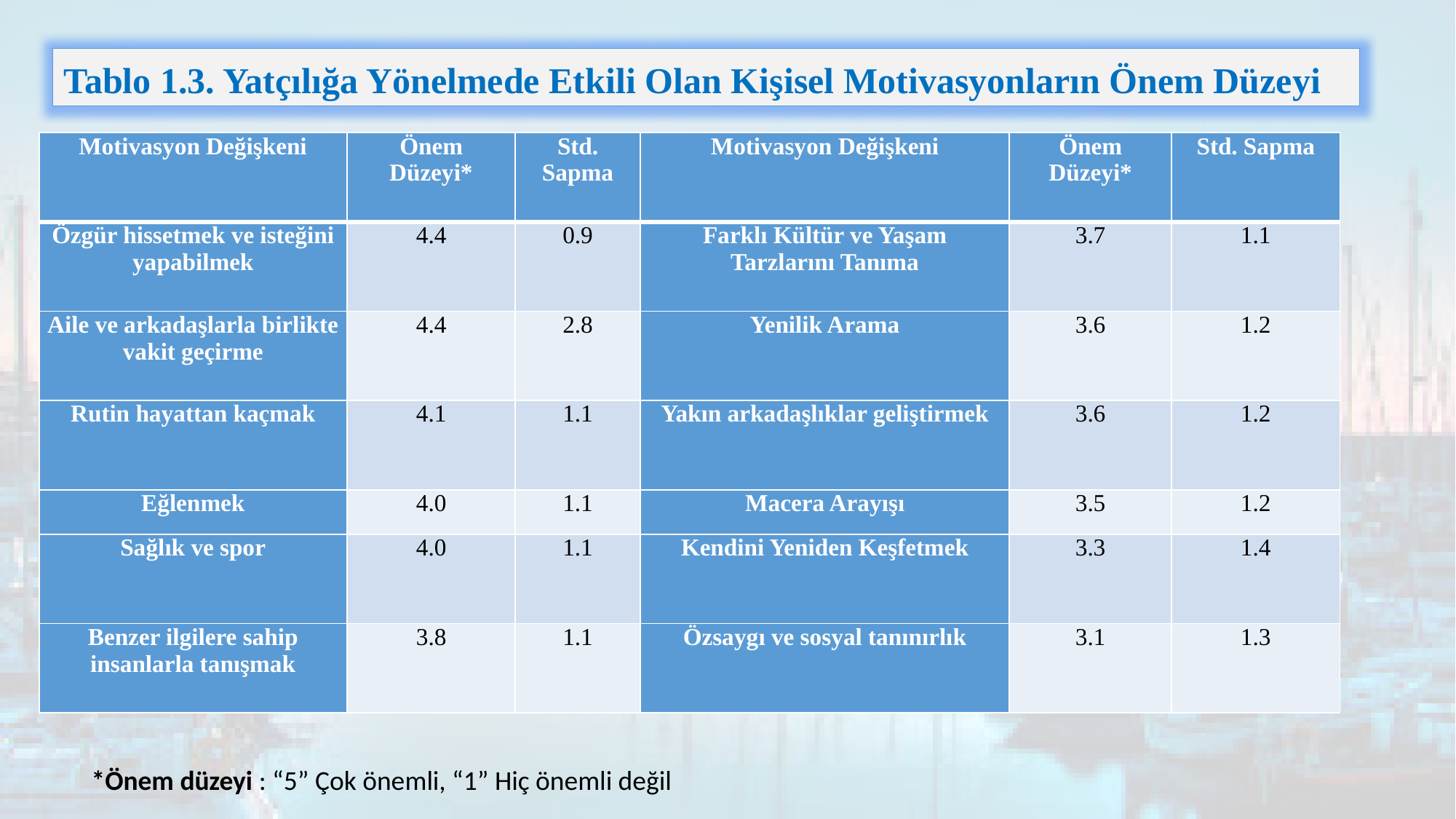

Tablo 1.3. Yatçılığa Yönelmede Etkili Olan Kişisel Motivasyonların Önem Düzeyi
| Motivasyon Değişkeni | Önem Düzeyi\* | Std. Sapma | Motivasyon Değişkeni | Önem Düzeyi\* | Std. Sapma |
| --- | --- | --- | --- | --- | --- |
| Özgür hissetmek ve isteğini yapabilmek | 4.4 | 0.9 | Farklı Kültür ve Yaşam Tarzlarını Tanıma | 3.7 | 1.1 |
| Aile ve arkadaşlarla birlikte vakit geçirme | 4.4 | 2.8 | Yenilik Arama | 3.6 | 1.2 |
| Rutin hayattan kaçmak | 4.1 | 1.1 | Yakın arkadaşlıklar geliştirmek | 3.6 | 1.2 |
| Eğlenmek | 4.0 | 1.1 | Macera Arayışı | 3.5 | 1.2 |
| Sağlık ve spor | 4.0 | 1.1 | Kendini Yeniden Keşfetmek | 3.3 | 1.4 |
| Benzer ilgilere sahip insanlarla tanışmak | 3.8 | 1.1 | Özsaygı ve sosyal tanınırlık | 3.1 | 1.3 |
*Önem düzeyi : “5” Çok önemli, “1” Hiç önemli değil